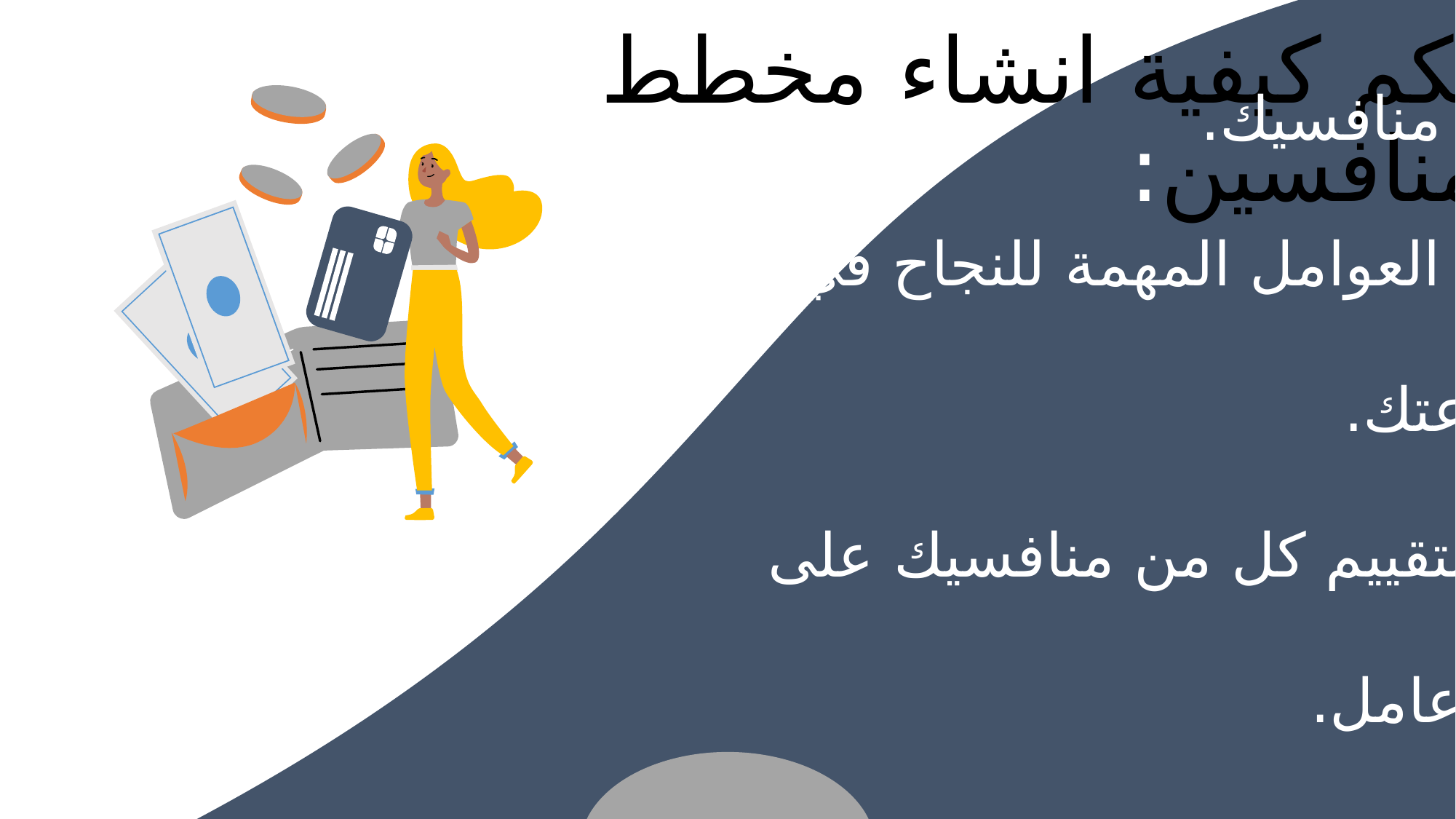

# إليكم كيفية انشاء مخطط المنافسين:

حدد منافسيك.
حدد العوامل المهمة للنجاح في صناعتك.
قم بتقييم كل من منافسيك على كل عامل.
ارسم مخططا بيانيا لنتائجك.